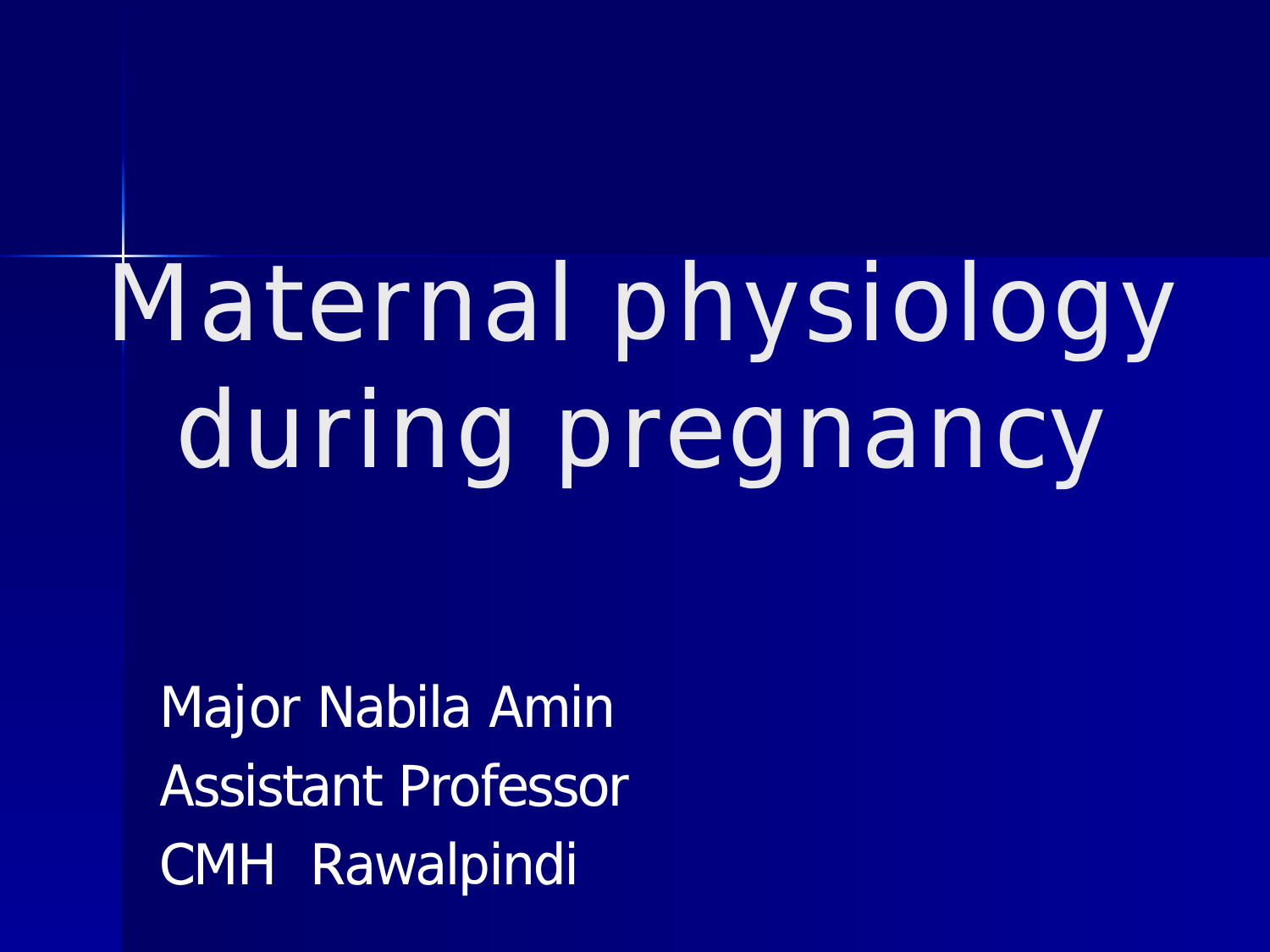

# Maternal physiology during pregnancy
Major Nabila Amin
Assistant Professor
CMH  Rawalpindi